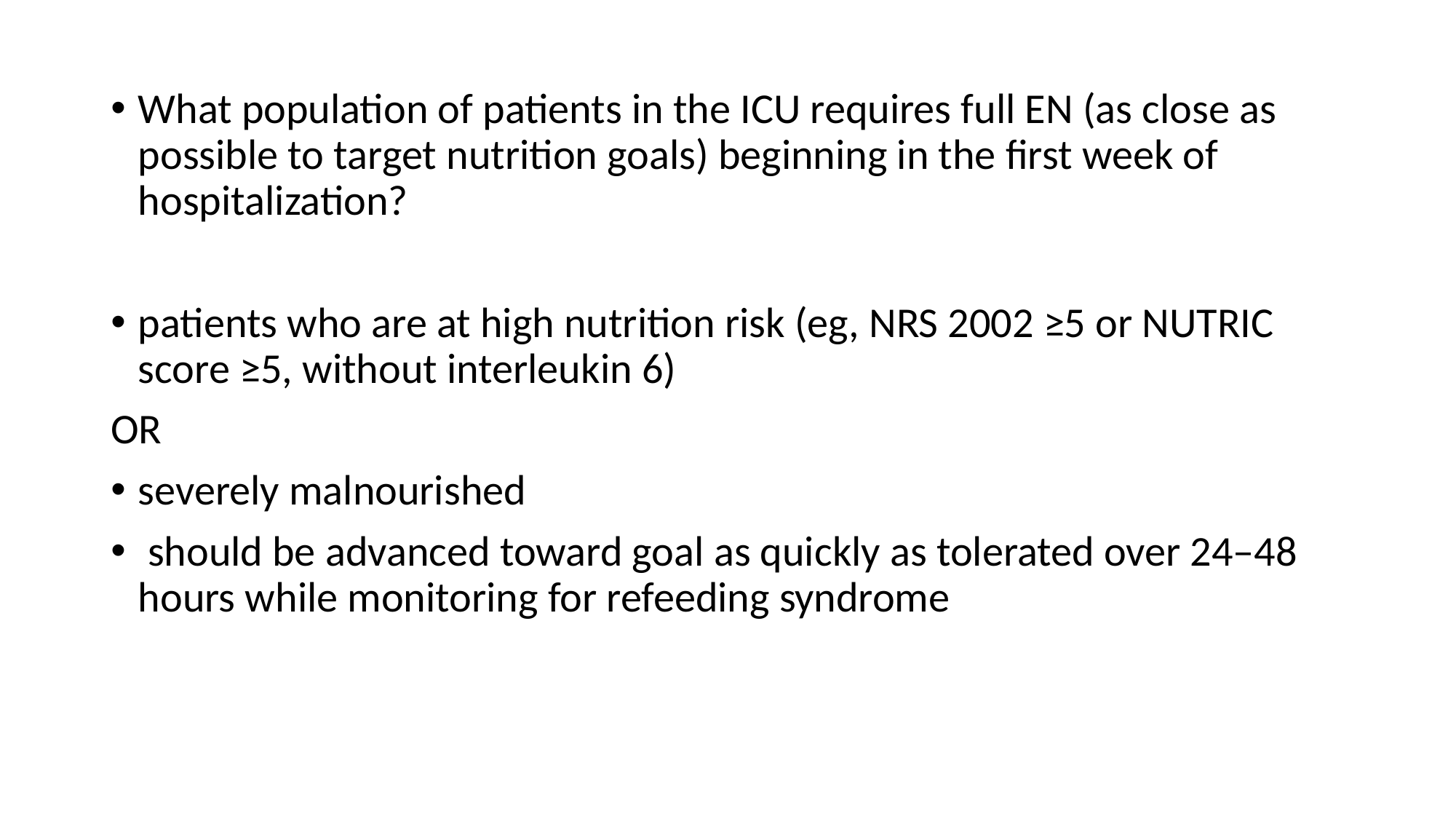

#
What population of patients in the ICU requires full EN (as close as possible to target nutrition goals) beginning in the first week of hospitalization?

patients who are at high nutrition risk (eg, NRS 2002 ≥5 or NUTRIC score ≥5, without interleukin 6)
OR
severely malnourished
 should be advanced toward goal as quickly as tolerated over 24–48 hours while monitoring for refeeding syndrome